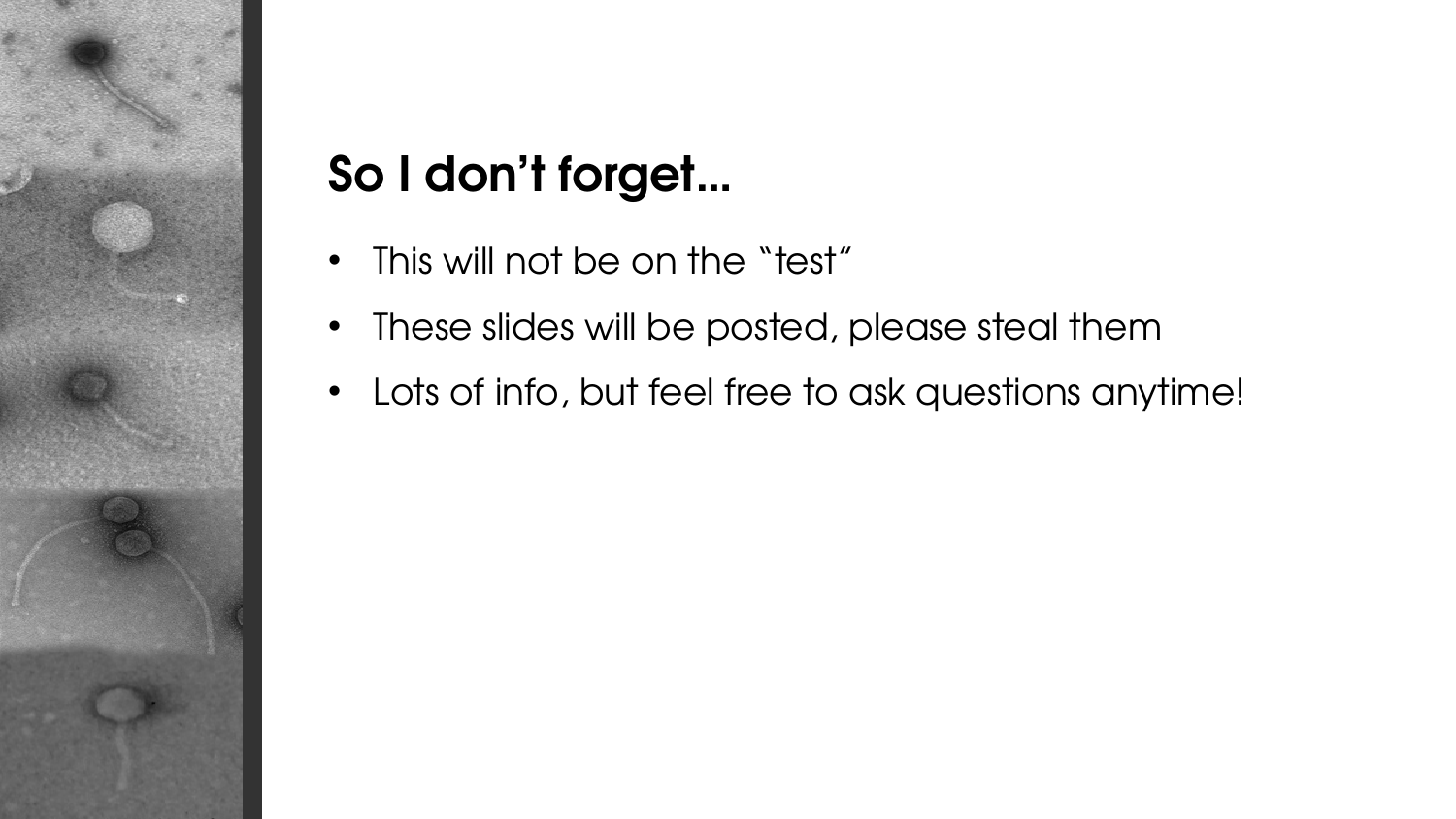

So I don’t forget…
This will not be on the “test”
These slides will be posted, please steal them
Lots of info, but feel free to ask questions anytime!